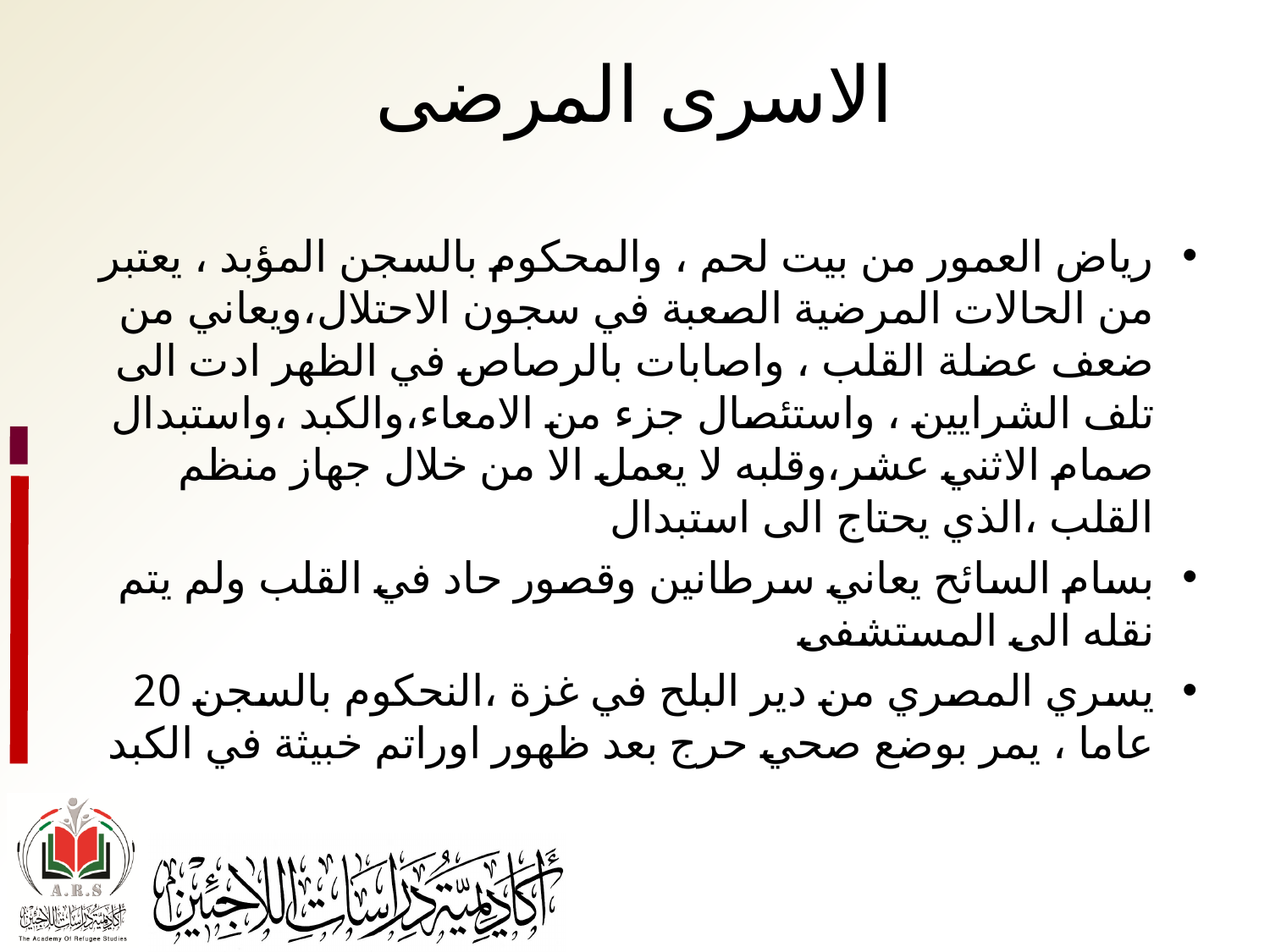

# الاسرى المرضى
رياض العمور من بيت لحم ، والمحكوم بالسجن المؤبد ، يعتبر من الحالات المرضية الصعبة في سجون الاحتلال،ويعاني من ضعف عضلة القلب ، واصابات بالرصاص في الظهر ادت الى تلف الشرايين ، واستئصال جزء من الامعاء،والكبد ،واستبدال صمام الاثني عشر،وقلبه لا يعمل الا من خلال جهاز منظم القلب ،الذي يحتاج الى استبدال
بسام السائح يعاني سرطانين وقصور حاد في القلب ولم يتم نقله الى المستشفى
يسري المصري من دير البلح في غزة ،النحكوم بالسجن 20 عاما ، يمر بوضع صحي حرج بعد ظهور اوراتم خبيثة في الكبد